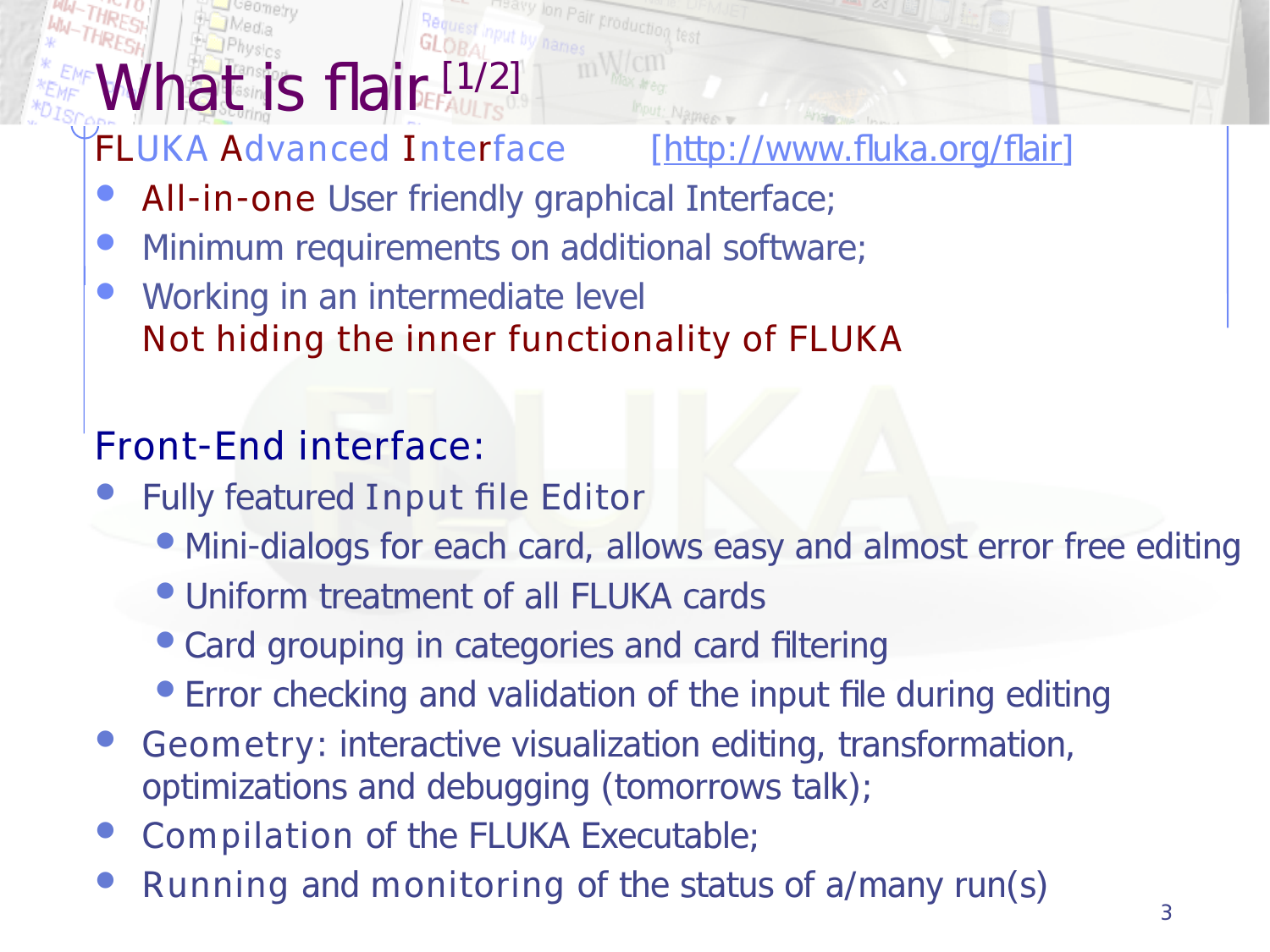

# What is flair [1/2]
FLUKA Advanced Interface	[http://www.fluka.org/flair]
All-in-one User friendly graphical Interface;
Minimum requirements on additional software;
Working in an intermediate level
Not hiding the inner functionality of FLUKA

Front-End interface:
Fully featured Input file Editor
Mini-dialogs for each card, allows easy and almost error free editing
Uniform treatment of all FLUKA cards
Card grouping in categories and card filtering
Error checking and validation of the input file during editing
Geometry: interactive visualization editing, transformation, optimizations and debugging (tomorrows talk);
Compilation of the FLUKA Executable;
Running and monitoring of the status of a/many run(s)
3